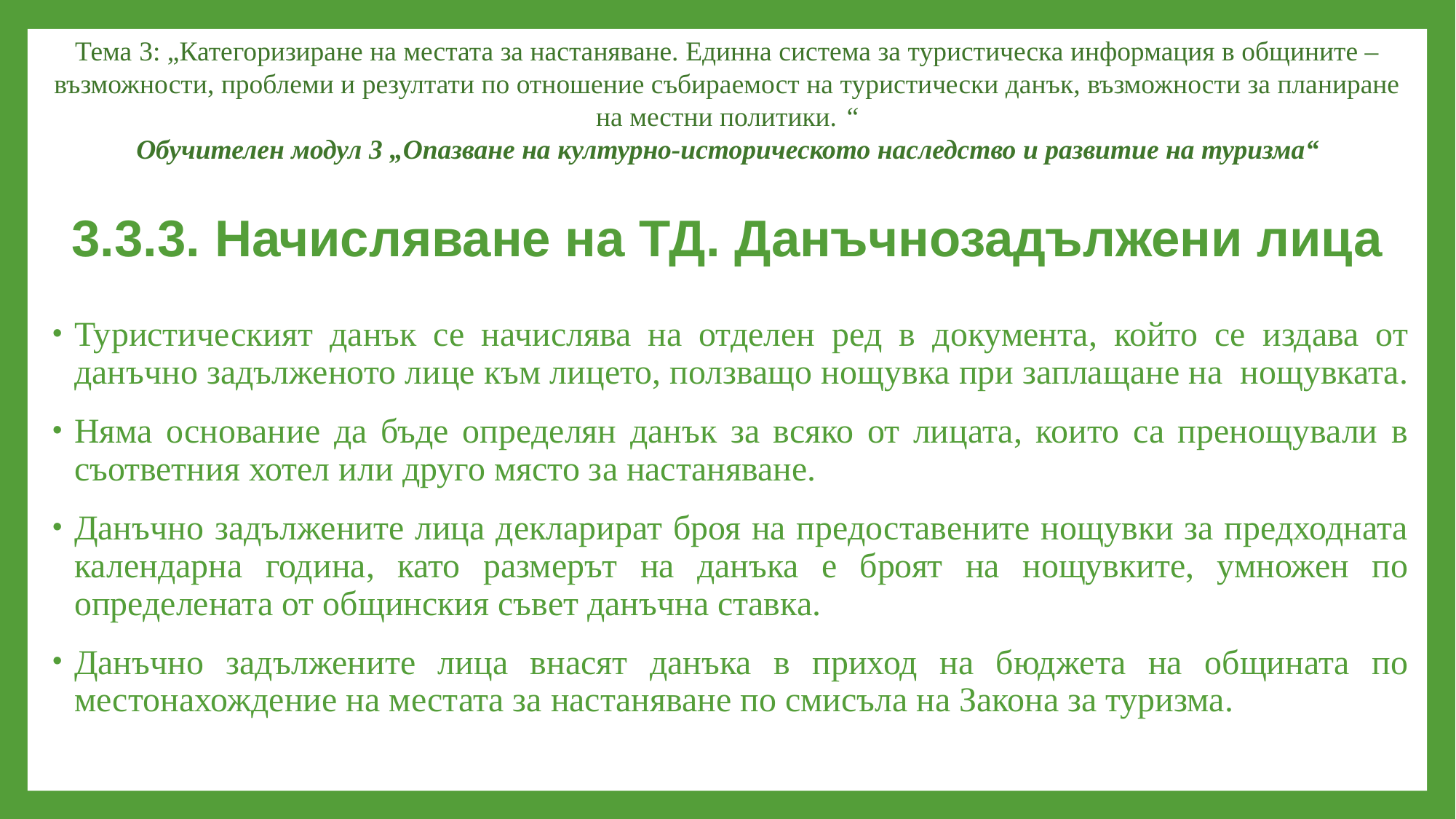

Тема 3: „Категоризиране на местата за настаняване. Единна система за туристическа информация в общините – възможности, проблеми и резултати по отношение събираемост на туристически данък, възможности за планиране на местни политики. “
Обучителен модул 3 „Опазване на културно-историческото наследство и развитие на туризма“
# 3.3.3. Начисляване на ТД. Данъчнозадължени лица
Туристическият данък се начислява на отделен ред в документа, който се издава от данъчно задълженото лице към лицето, ползващо нощувка при заплащане на  нощувката.
Няма основание да бъде определян данък за всяко от лицата, които са пренощували в съответния хотел или друго място за настаняване.
Данъчно задължените лица декларират броя на предоставените нощувки за предходната календарна година, като размерът на данъка е броят на нощувките, умножен по определената от общинския съвет данъчна ставка.
Данъчно задължените лица внасят данъка в приход на бюджета на общината по местонахождение на местата за настаняване по смисъла на Закона за туризма.